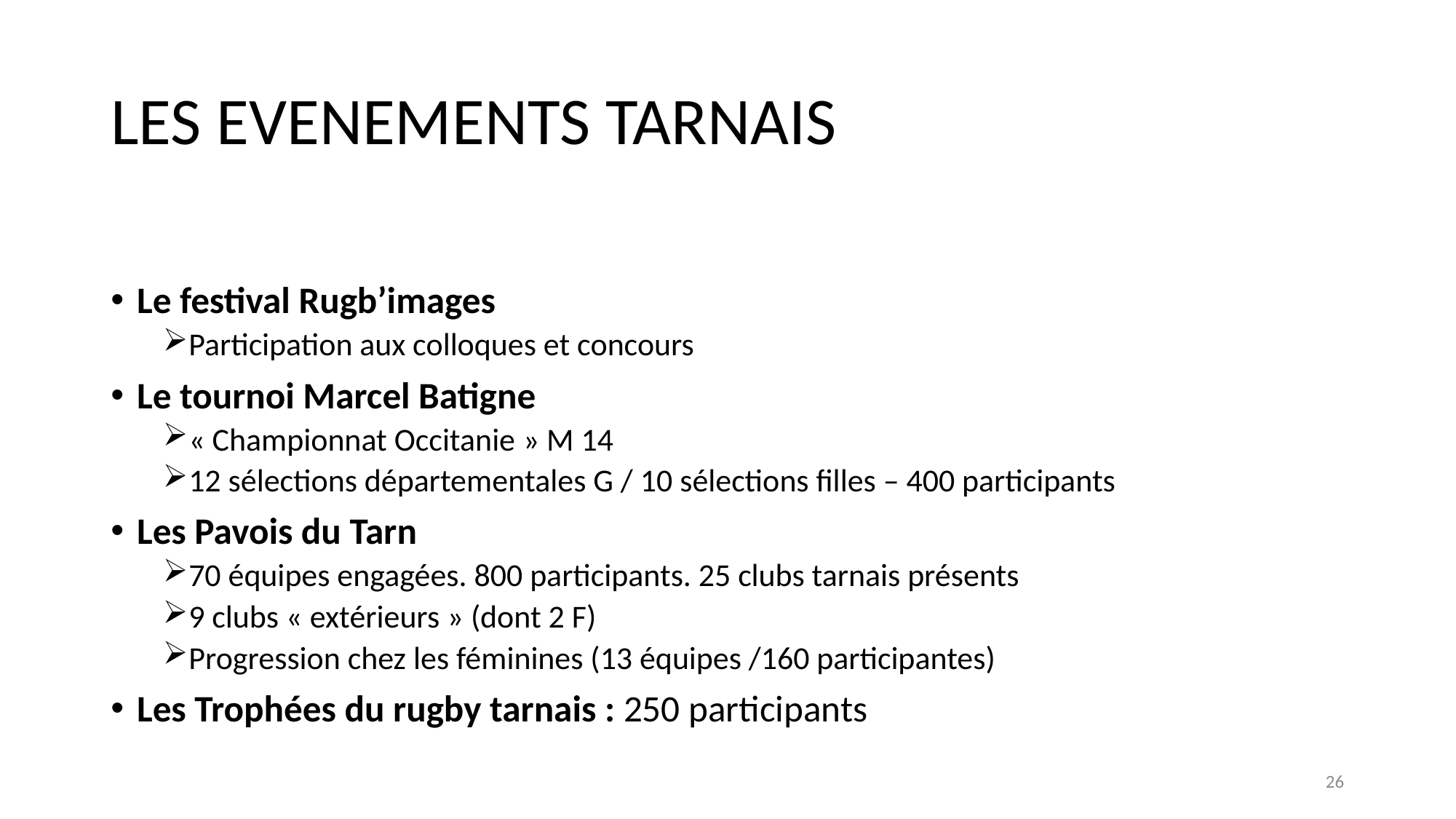

# LES EVENEMENTS TARNAIS

Le festival Rugb’images
Participation aux colloques et concours
Le tournoi Marcel Batigne
« Championnat Occitanie » M 14
12 sélections départementales G / 10 sélections filles – 400 participants
Les Pavois du Tarn
70 équipes engagées. 800 participants. 25 clubs tarnais présents
9 clubs « extérieurs » (dont 2 F)
Progression chez les féminines (13 équipes /160 participantes)
Les Trophées du rugby tarnais : 250 participants

26